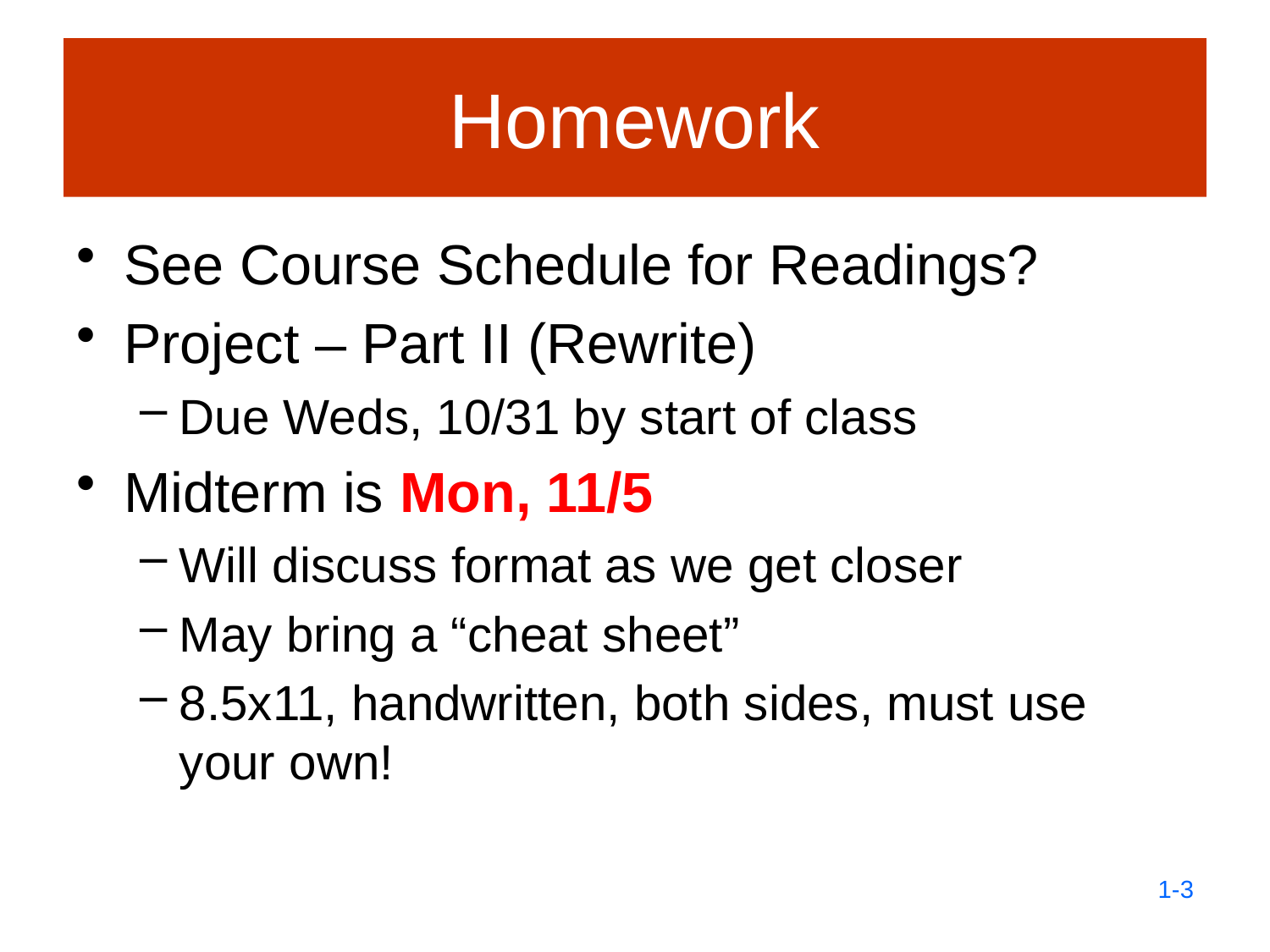

# Homework
See Course Schedule for Readings?
Project – Part II (Rewrite)
Due Weds, 10/31 by start of class
Midterm is Mon, 11/5
Will discuss format as we get closer
May bring a “cheat sheet”
8.5x11, handwritten, both sides, must use your own!

1-3